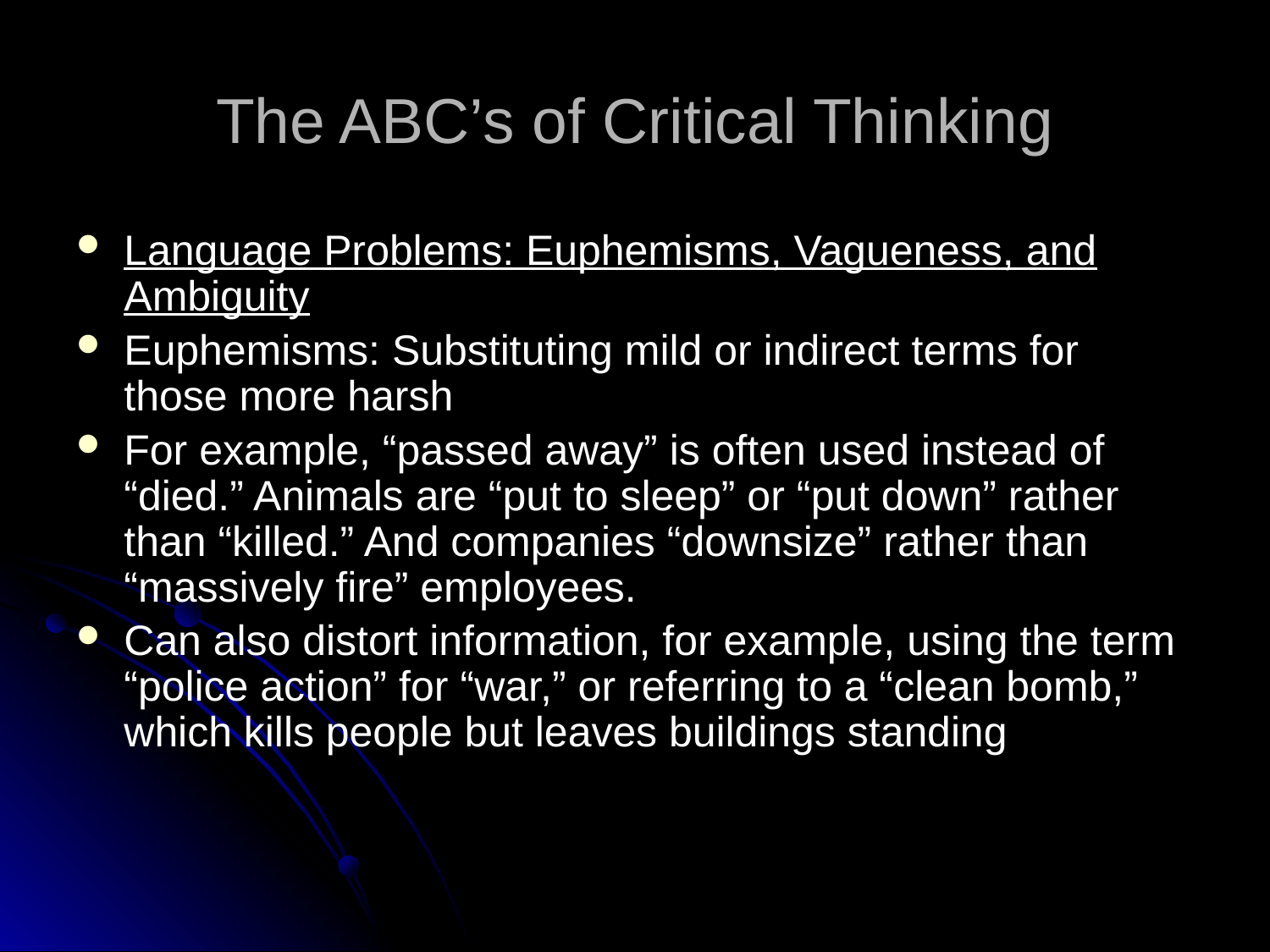

# The ABC’s of Critical Thinking
Language Problems: Euphemisms, Vagueness, and Ambiguity
Euphemisms: Substituting mild or indirect terms for those more harsh
For example, “passed away” is often used instead of “died.” Animals are “put to sleep” or “put down” rather than “killed.” And companies “downsize” rather than “massively fire” employees.
Can also distort information, for example, using the term “police action” for “war,” or referring to a “clean bomb,” which kills people but leaves buildings standing